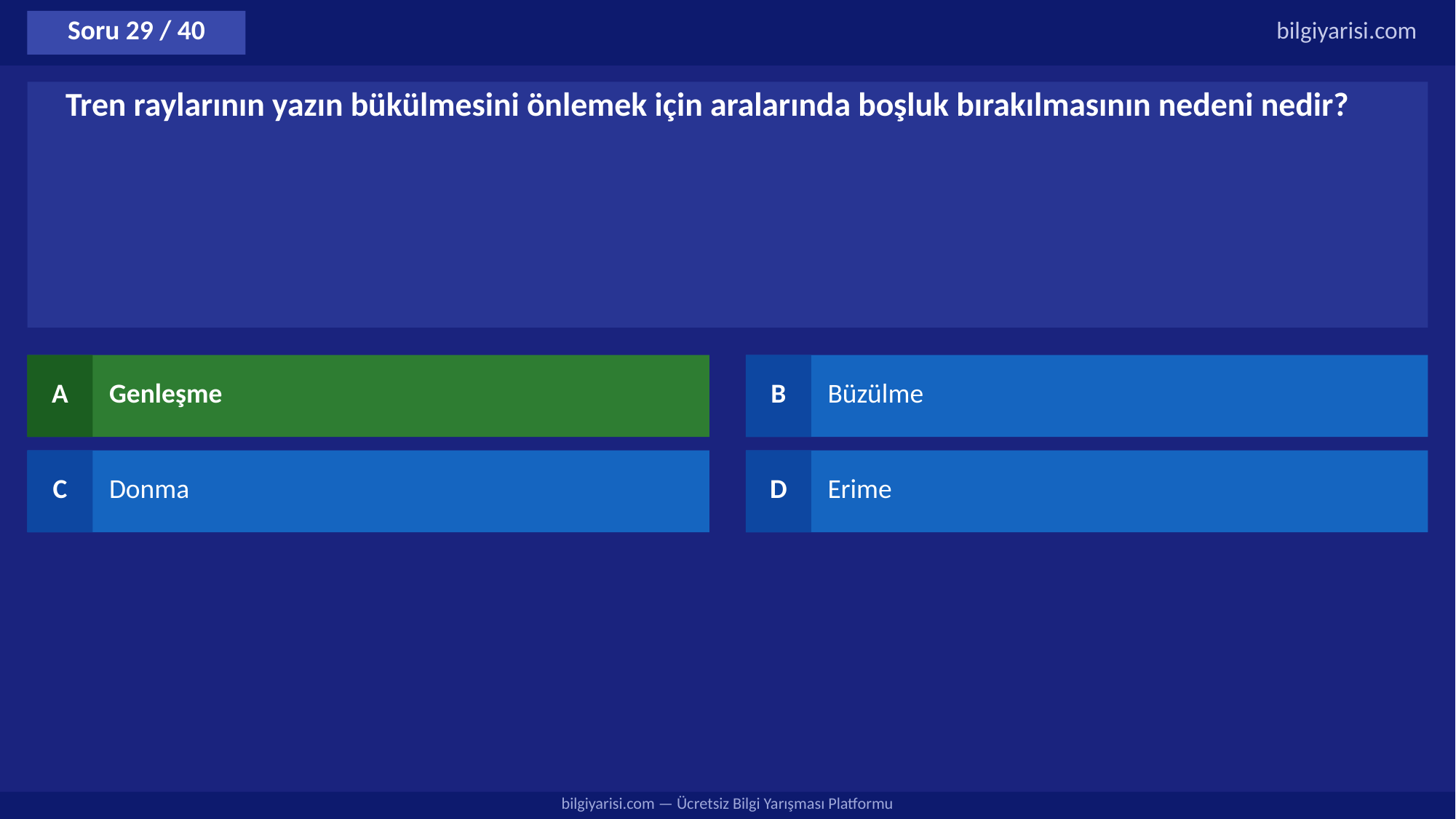

Soru 29 / 40
bilgiyarisi.com

Tren raylarının yazın bükülmesini önlemek için aralarında boşluk bırakılmasının nedeni nedir?

A
Genleşme

B
Büzülme

C
Donma

D
Erime
bilgiyarisi.com — Ücretsiz Bilgi Yarışması Platformu